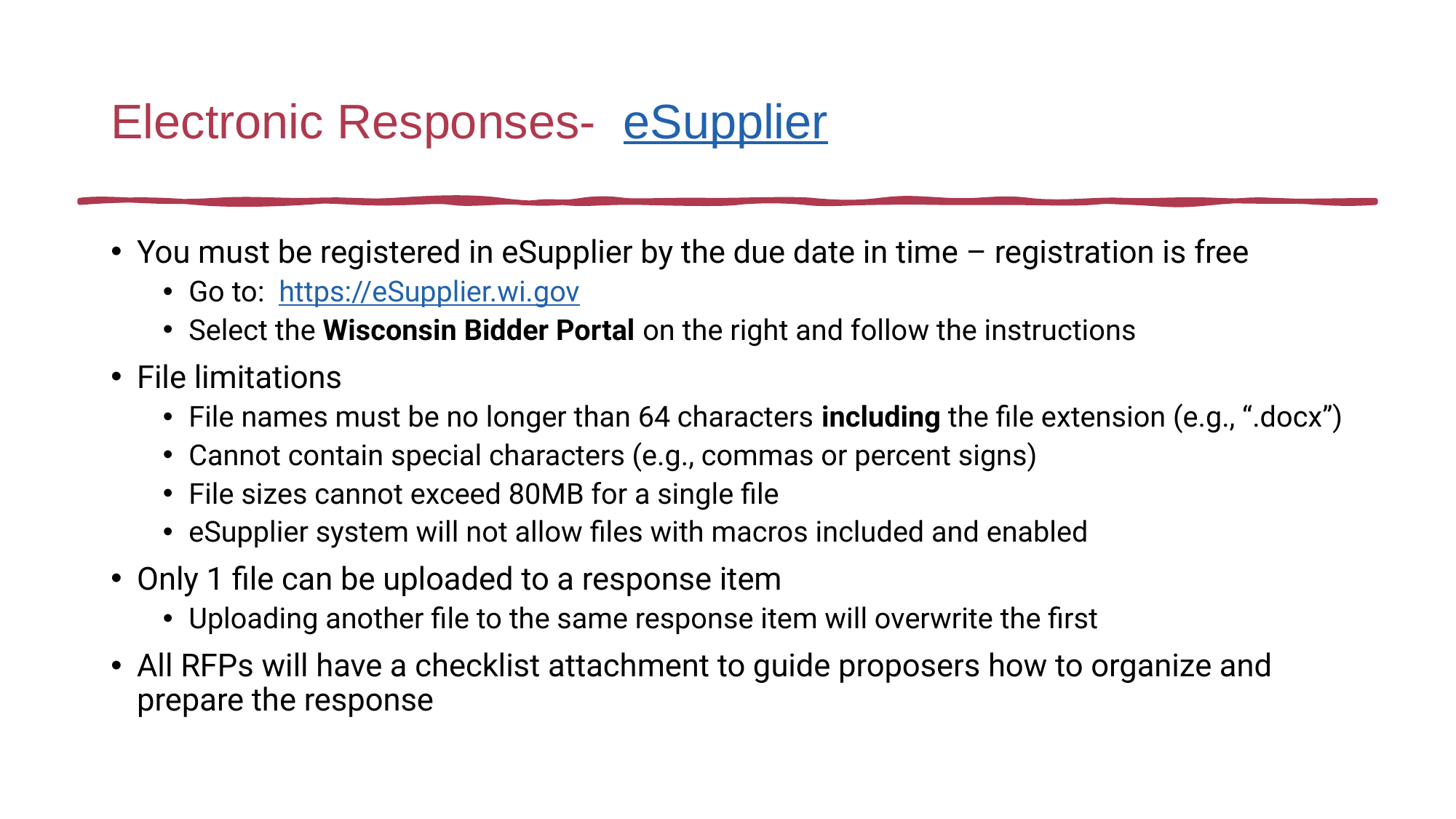

# Electronic Responses-  eSupplier

You must be registered in eSupplier by the due date in time – registration is free
Go to:  https://eSupplier.wi.gov
Select the Wisconsin Bidder Portal on the right and follow the instructions
File limitations
File names must be no longer than 64 characters including the file extension (e.g., “.docx”)
Cannot contain special characters (e.g., commas or percent signs)
File sizes cannot exceed 80MB for a single file
eSupplier system will not allow files with macros included and enabled
Only 1 file can be uploaded to a response item
Uploading another file to the same response item will overwrite the first
All RFPs will have a checklist attachment to guide proposers how to organize and prepare the response